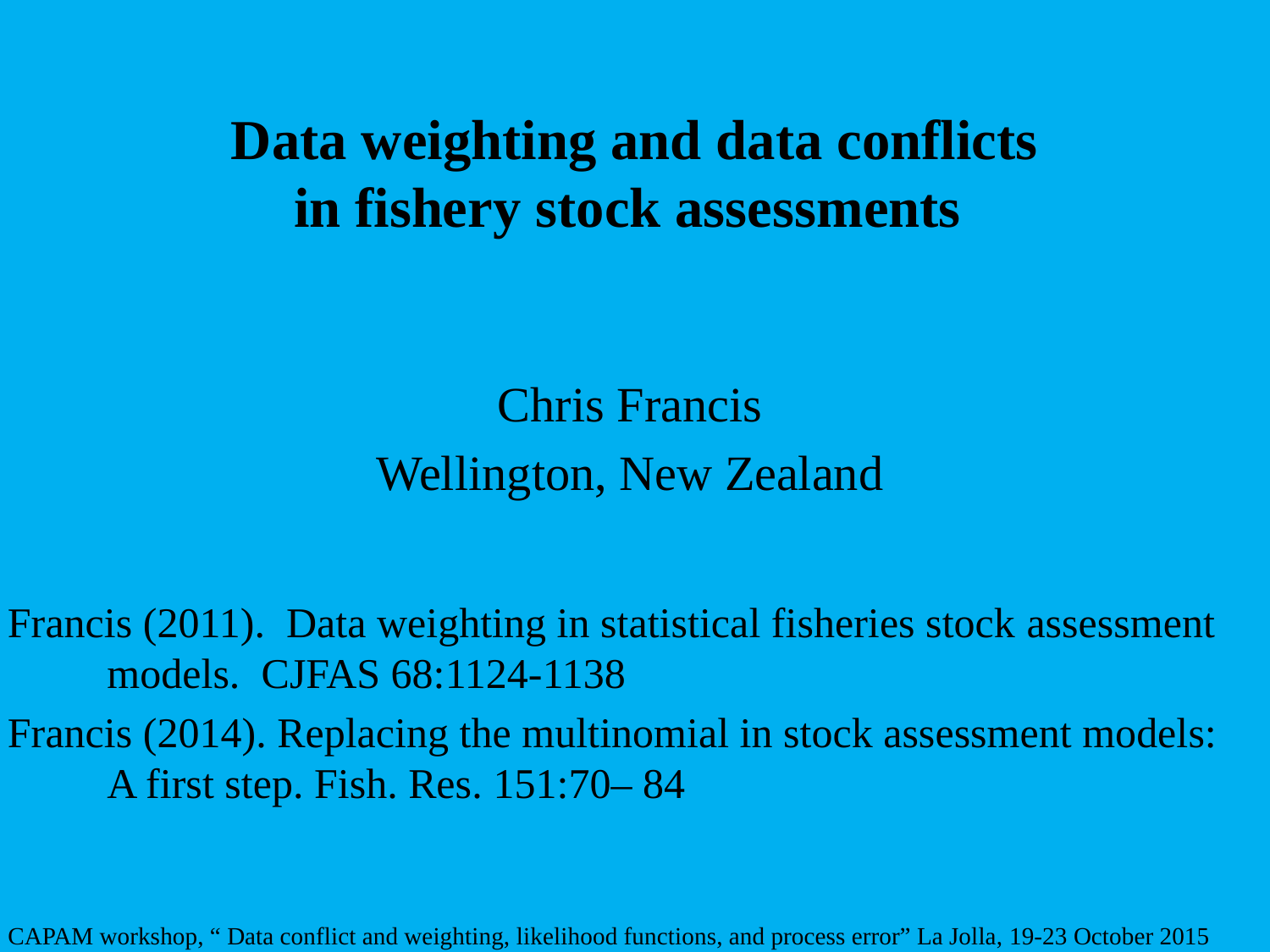

# Data weighting and data conflicts in fishery stock assessments
Chris Francis
Wellington, New Zealand

Francis (2011).  Data weighting in statistical fisheries stock assessment models.  CJFAS 68:1124-1138
Francis (2014). Replacing the multinomial in stock assessment models: A first step. Fish. Res. 151:70– 84
CAPAM workshop, “ Data conflict and weighting, likelihood functions, and process error” La Jolla, 19-23 October 2015